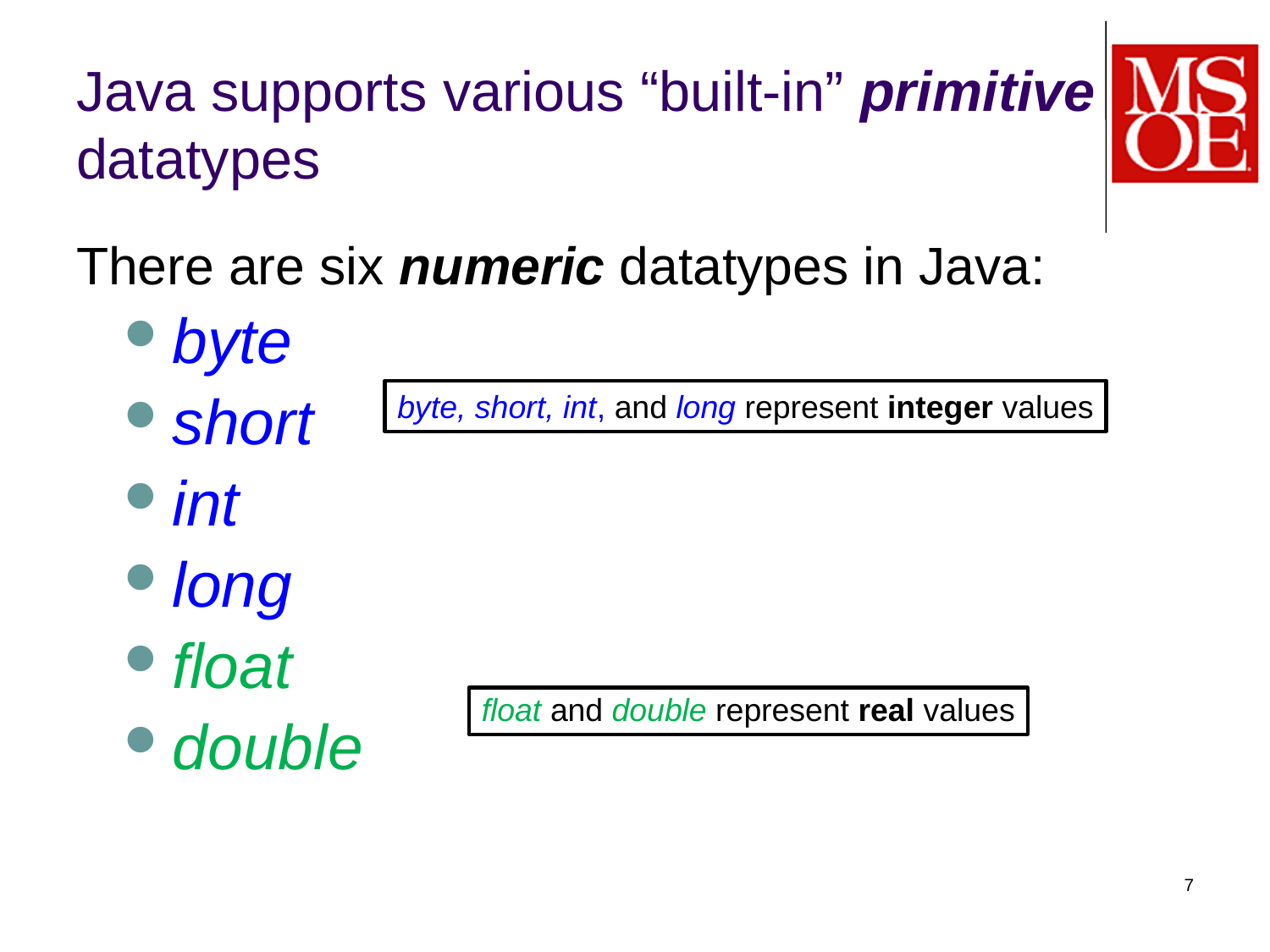

# Java supports various “built-in” primitive datatypes
There are six numeric datatypes in Java:
byte
short
int
long
float
double
byte, short, int, and long represent integer values
float and double represent real values
7